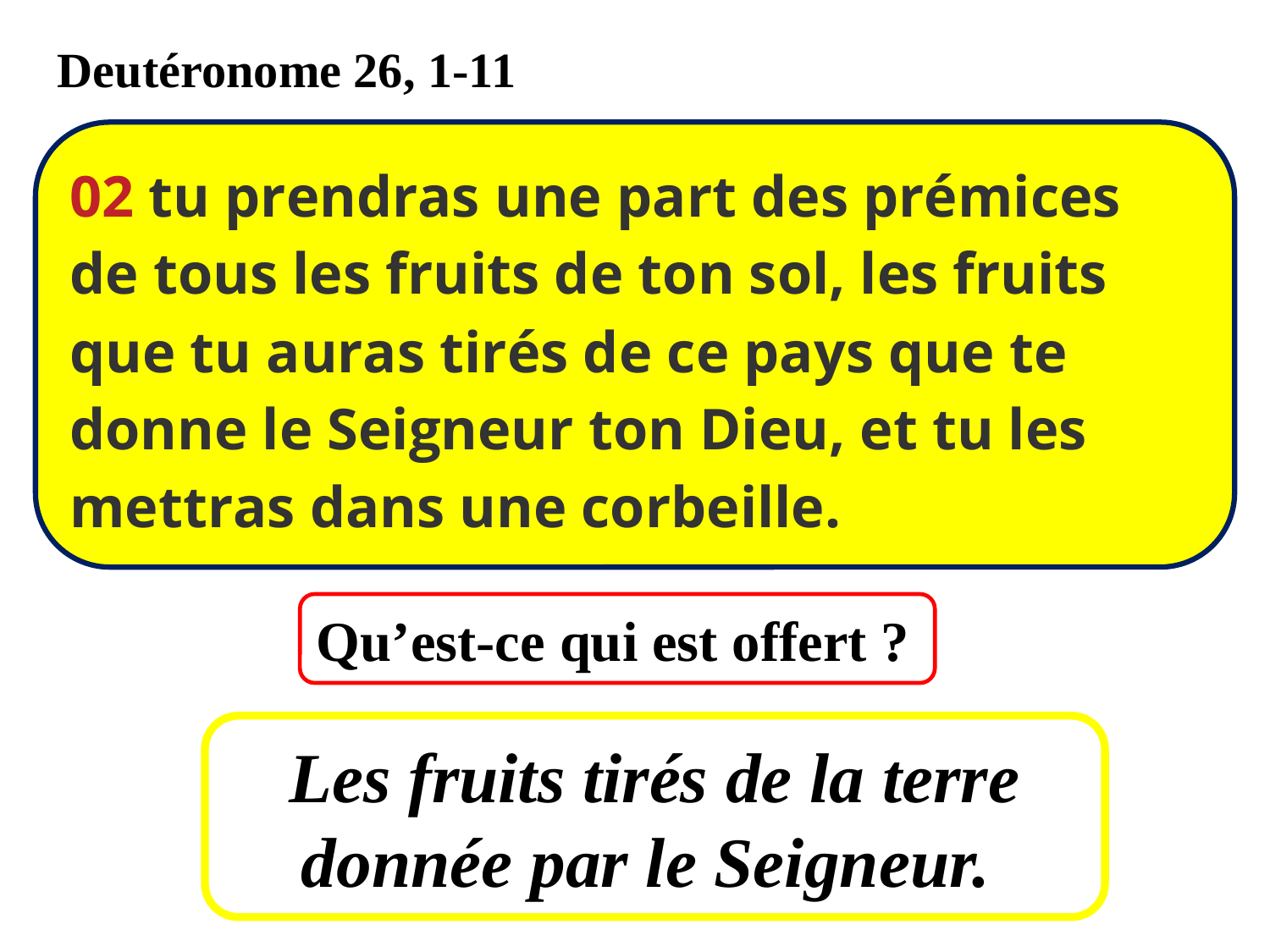

Deutéronome 26, 1-11
02 tu prendras une part des prémices de tous les fruits de ton sol, les fruits que tu auras tirés de ce pays que te donne le Seigneur ton Dieu, et tu les mettras dans une corbeille.
Qu’est-ce qui est offert ?
Les fruits tirés de la terre donnée par le Seigneur.